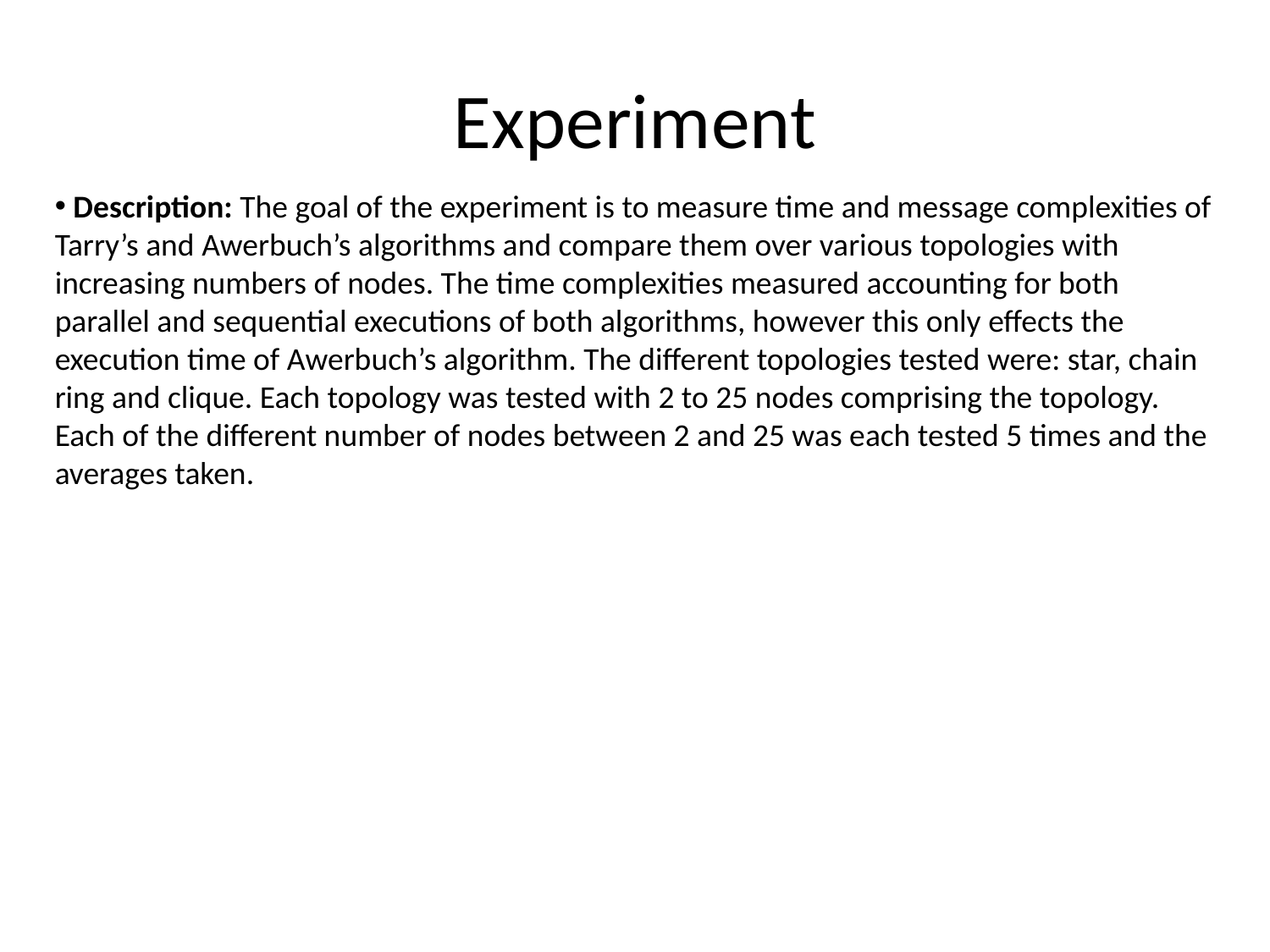

# Experiment
 Description: The goal of the experiment is to measure time and message complexities of Tarry’s and Awerbuch’s algorithms and compare them over various topologies with increasing numbers of nodes. The time complexities measured accounting for both parallel and sequential executions of both algorithms, however this only effects the execution time of Awerbuch’s algorithm. The different topologies tested were: star, chain ring and clique. Each topology was tested with 2 to 25 nodes comprising the topology. Each of the different number of nodes between 2 and 25 was each tested 5 times and the averages taken.